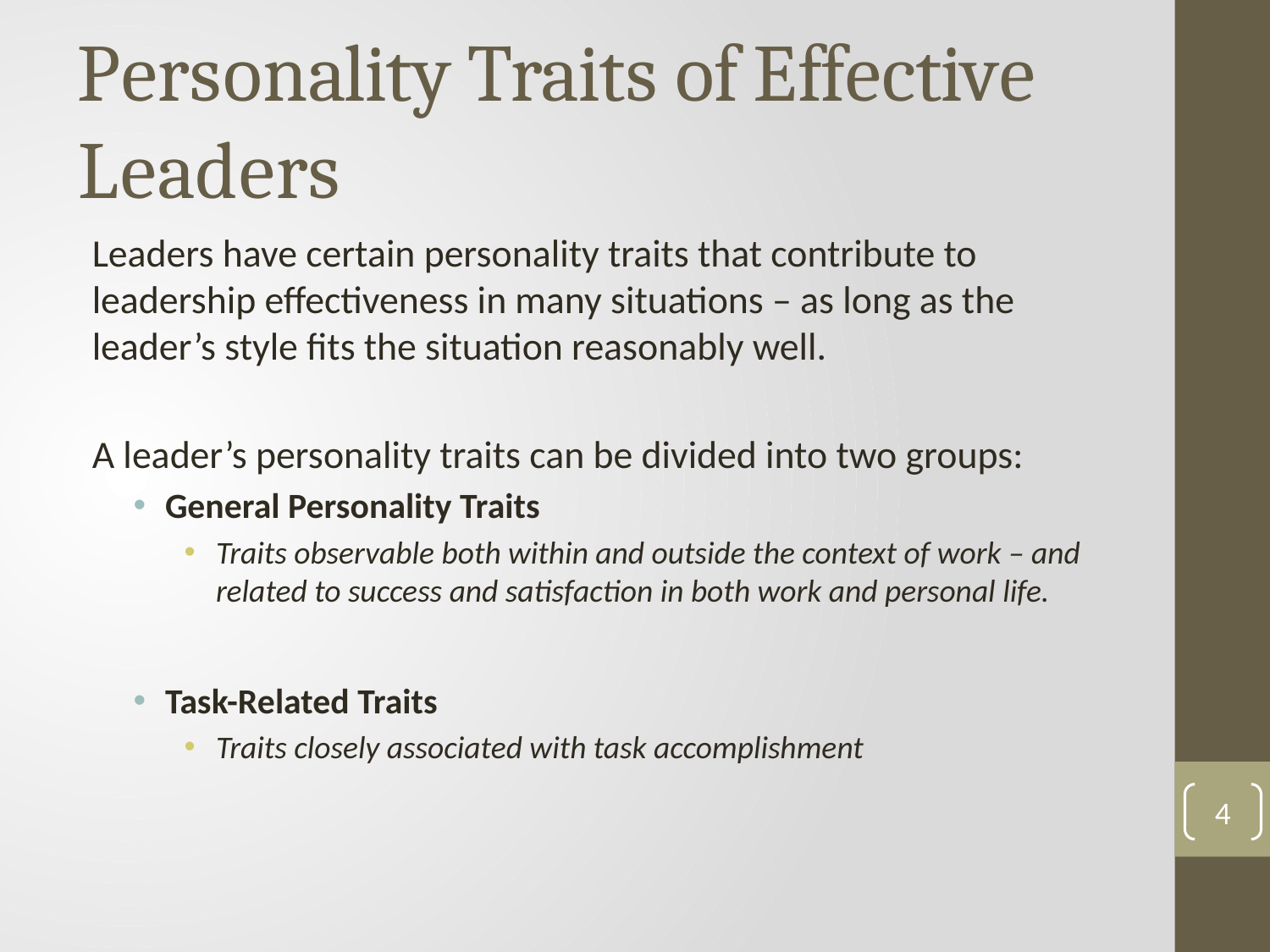

# Personality Traits of Effective Leaders
Leaders have certain personality traits that contribute to leadership effectiveness in many situations – as long as the leader’s style fits the situation reasonably well.

A leader’s personality traits can be divided into two groups:
General Personality Traits
Traits observable both within and outside the context of work – and related to success and satisfaction in both work and personal life.

Task-Related Traits
Traits closely associated with task accomplishment
4